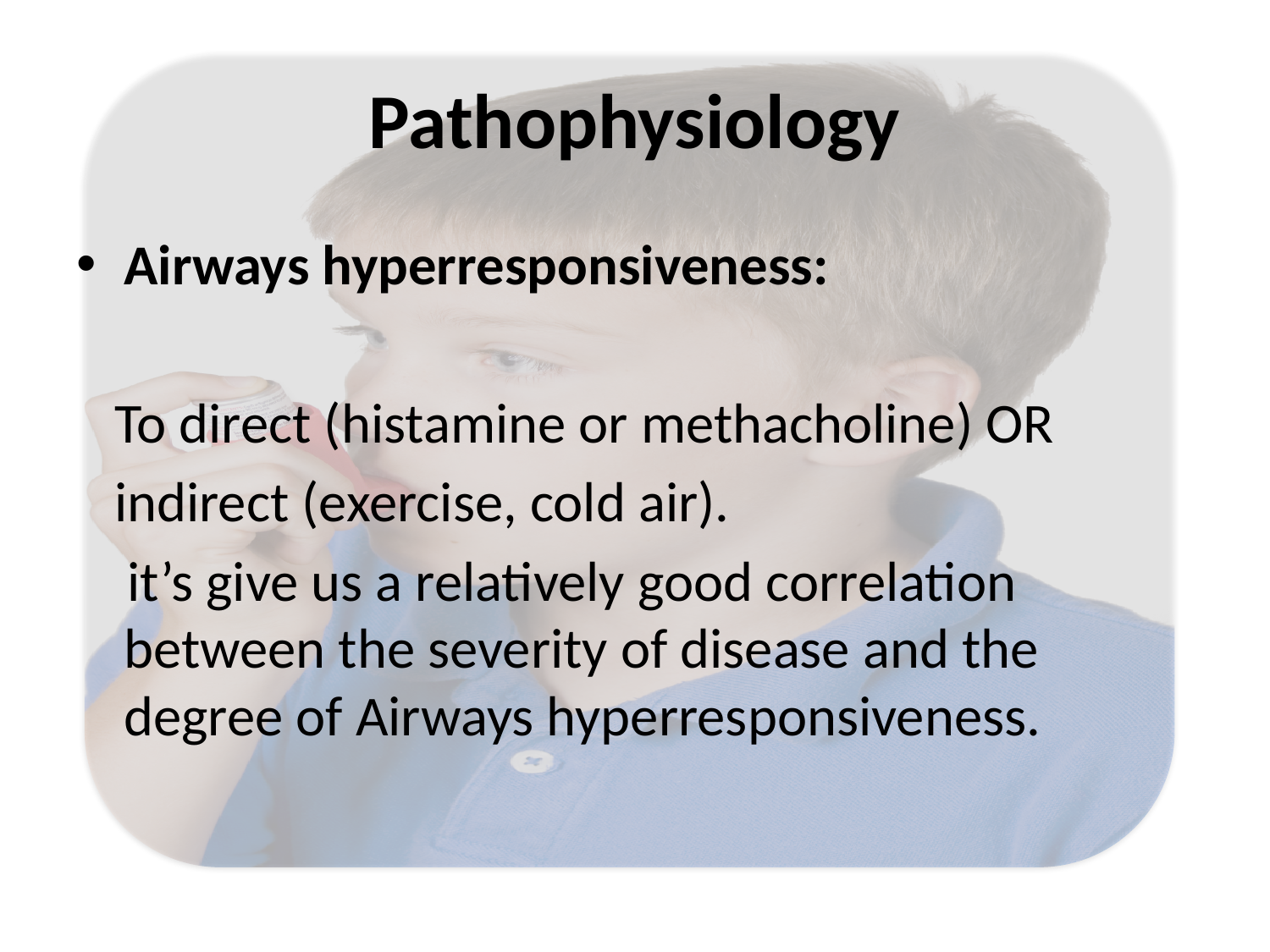

# Pathophysiology

Airways hyperresponsiveness:

   To direct (histamine or methacholine) OR
   indirect (exercise, cold air).
    it’s give us a relatively good correlation between the severity of disease and the degree of Airways hyperresponsiveness.